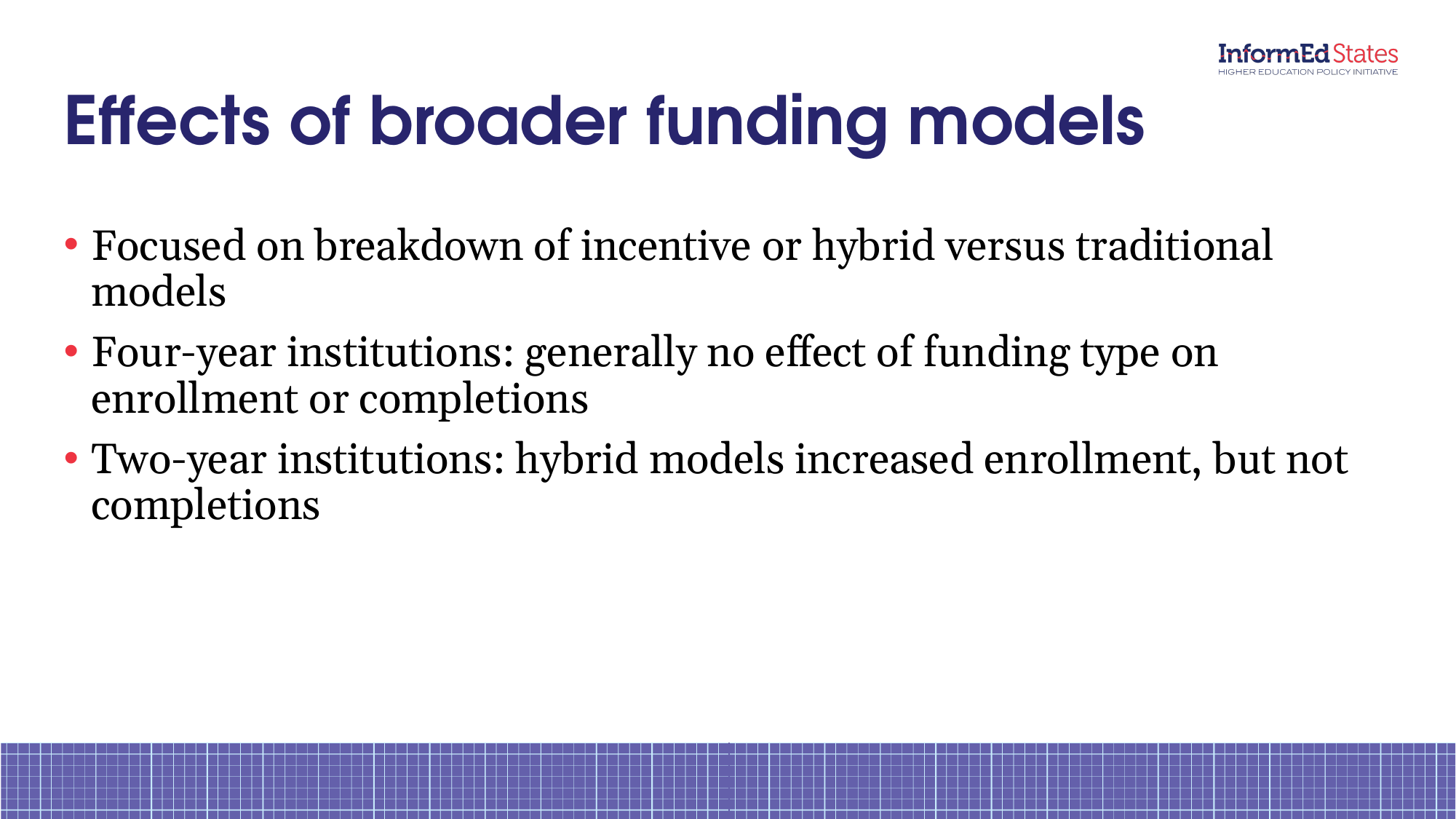

# Effects of broader funding models
Focused on breakdown of incentive or hybrid versus traditional models
Four-year institutions: generally no effect of funding type on enrollment or completions
Two-year institutions: hybrid models increased enrollment, but not completions